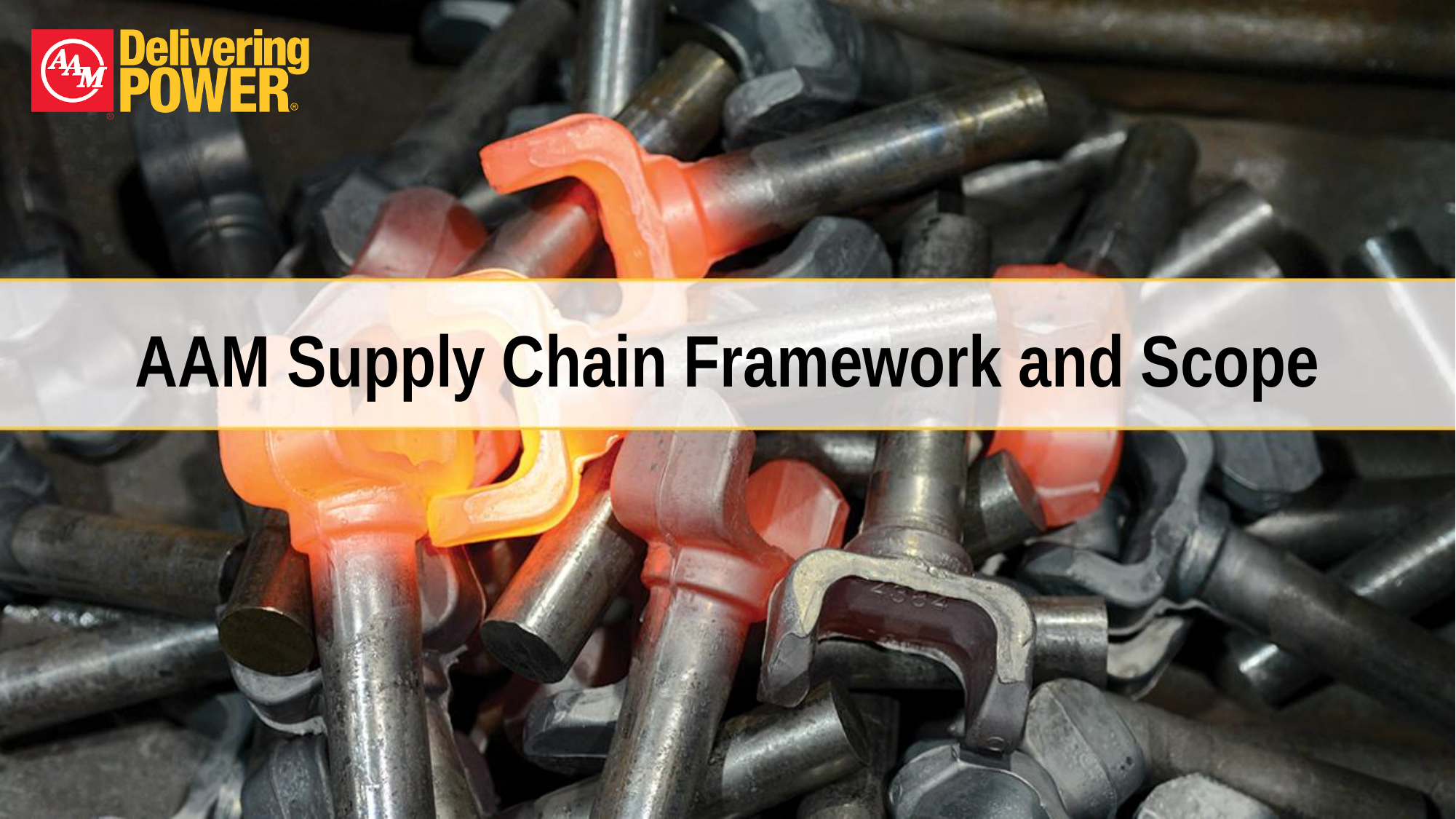

# AAM Supply Chain Framework and Scope